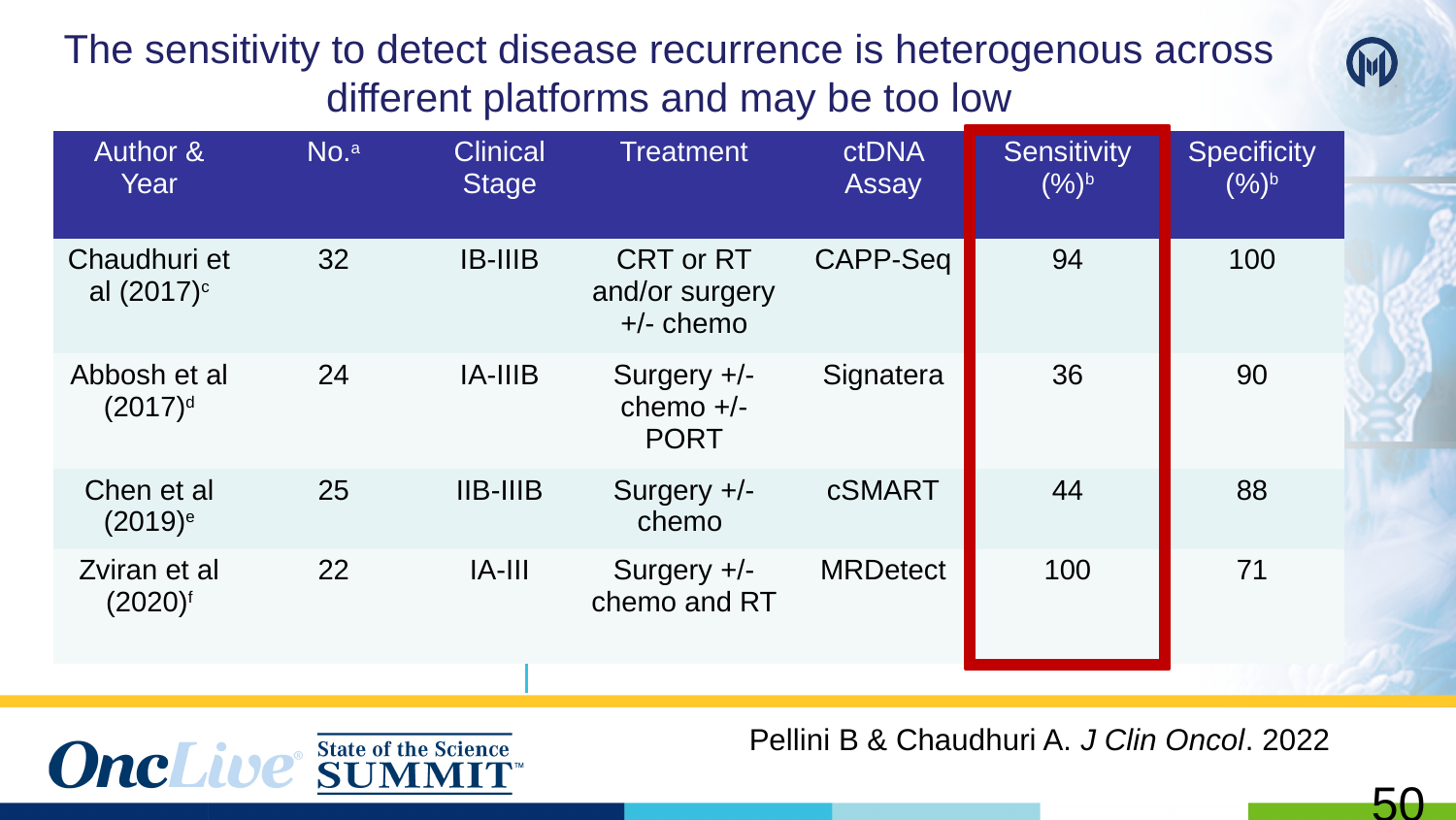

# The sensitivity to detect disease recurrence is heterogenous across different platforms and may be too low

| Author & Year | No.a | Clinical Stage | Treatment | ctDNA Assay | Sensitivity (%)b | Specificity (%)b |
| --- | --- | --- | --- | --- | --- | --- |
| Chaudhuri et al (2017)c | 32 | IB-IIIB | CRT or RT and/or surgery +/- chemo | CAPP-Seq | 94 | 100 |
| Abbosh et al (2017)d | 24 | IA-IIIB | Surgery +/- chemo +/- PORT | Signatera | 36 | 90 |
| Chen et al (2019)e | 25 | IIB-IIIB | Surgery +/- chemo | cSMART | 44 | 88 |
| Zviran et al (2020)f | 22 | IA-III | Surgery +/- chemo and RT | MRDetect | 100 | 71 |
Pellini B & Chaudhuri A. J Clin Oncol. 2022

50